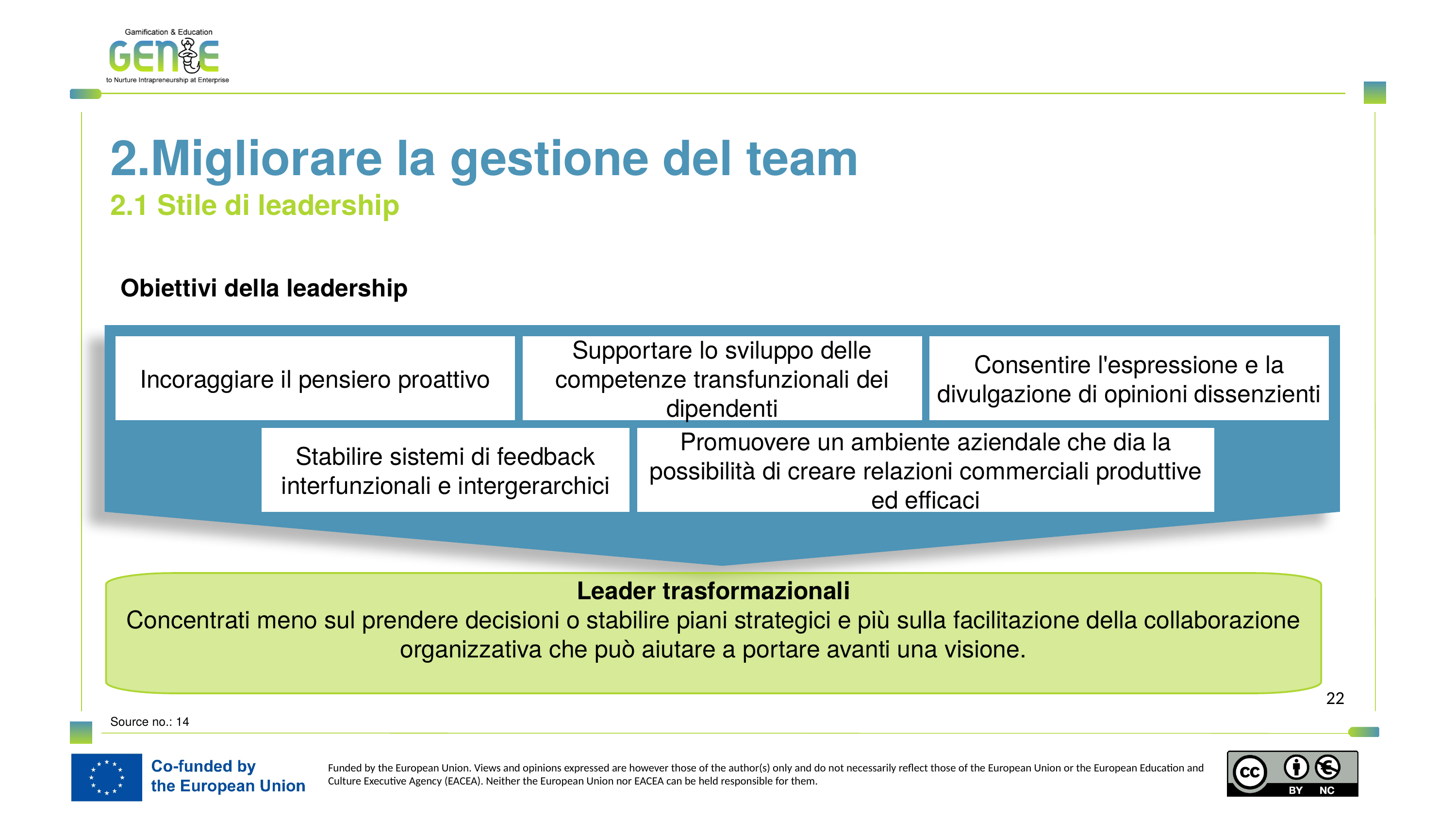

2.Migliorare la gestione del team
2.1 Stile di leadership
Obiettivi della leadership

Incoraggiare il pensiero proattivo
Supportare lo sviluppo delle competenze transfunzionali dei dipendenti
Consentire l'espressione e la divulgazione di opinioni dissenzienti
Stabilire sistemi di feedback interfunzionali e intergerarchici
Promuovere un ambiente aziendale che dia la possibilità di creare relazioni commerciali produttive ed efficaci
Leader trasformazionali
Concentrati meno sul prendere decisioni o stabilire piani strategici e più sulla facilitazione della collaborazione organizzativa che può aiutare a portare avanti una visione.

Source no.: 14